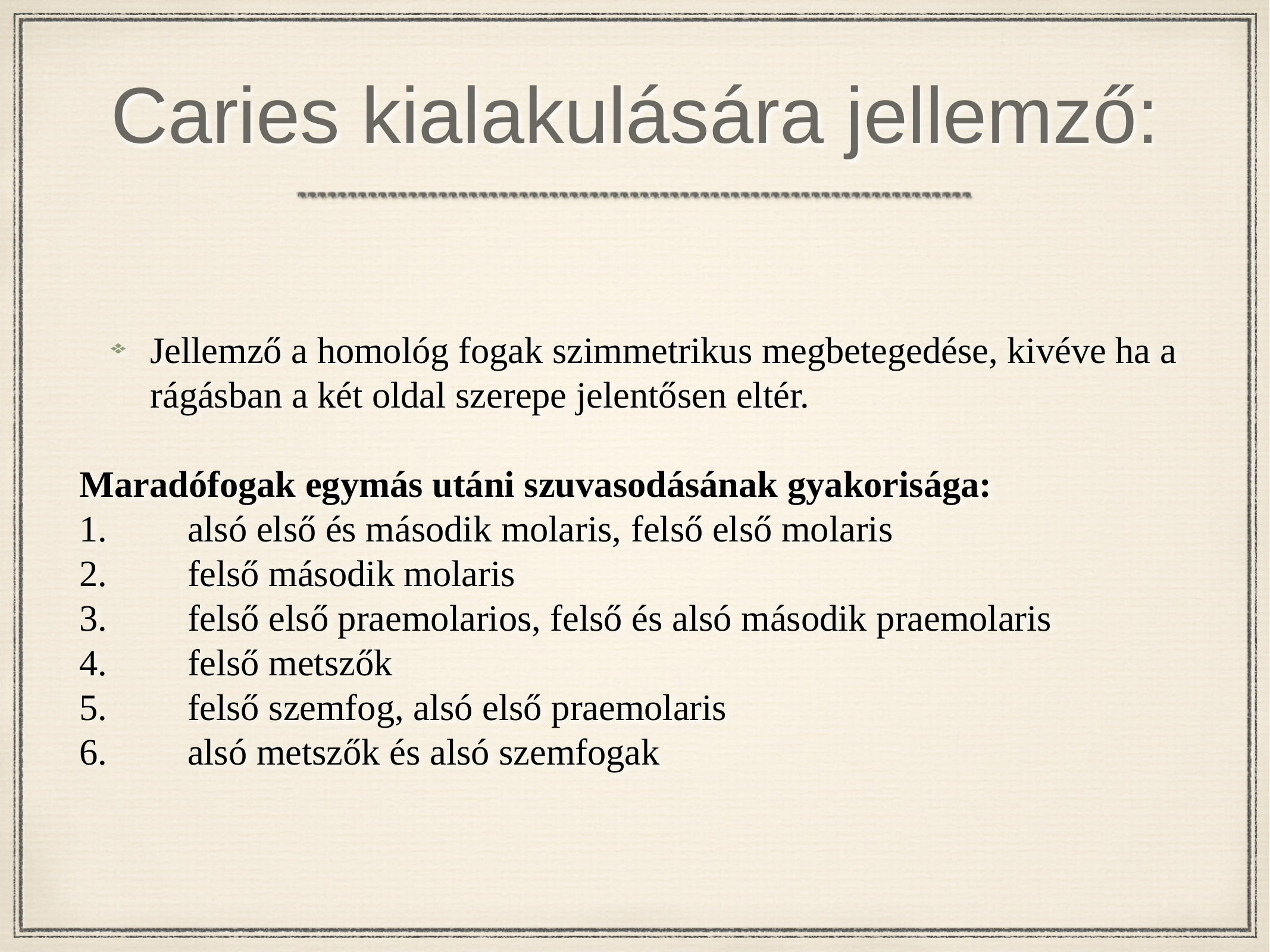

# Caries kialakulására jellemző:
Jellemző a homológ fogak szimmetrikus megbetegedése, kivéve ha a rágásban a két oldal szerepe jelentősen eltér.

Maradófogak egymás utáni szuvasodásának gyakorisága:
1.	alsó első és második molaris, felső első molaris
2.	felső második molaris
3.	felső első praemolarios, felső és alsó második praemolaris
4.	felső metszők
5.	felső szemfog, alsó első praemolaris
6.	alsó metszők és alsó szemfogak